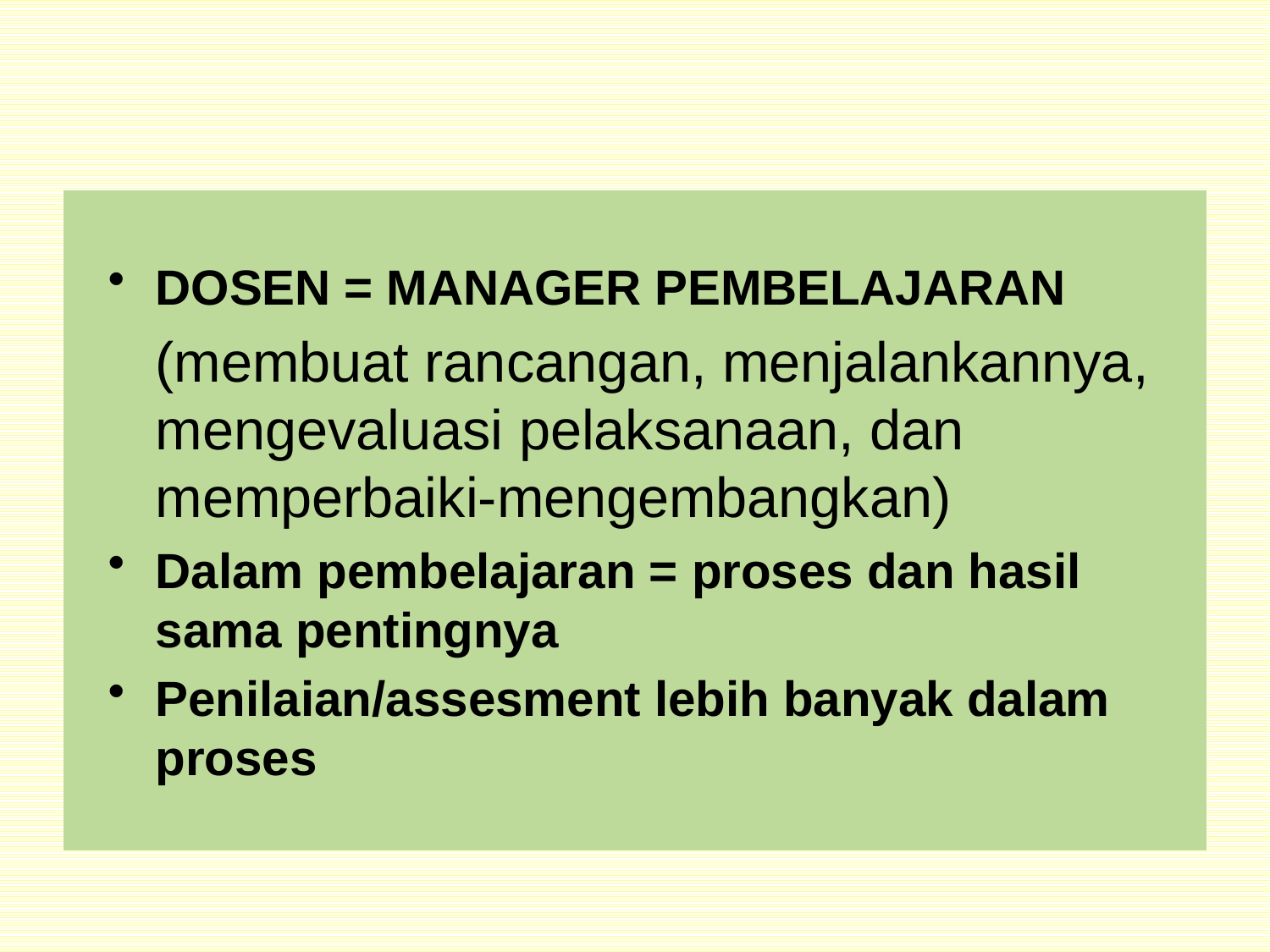

DOSEN = MANAGER PEMBELAJARAN
	(membuat rancangan, menjalankannya, mengevaluasi pelaksanaan, dan memperbaiki-mengembangkan)
Dalam pembelajaran = proses dan hasil sama pentingnya
Penilaian/assesment lebih banyak dalam proses